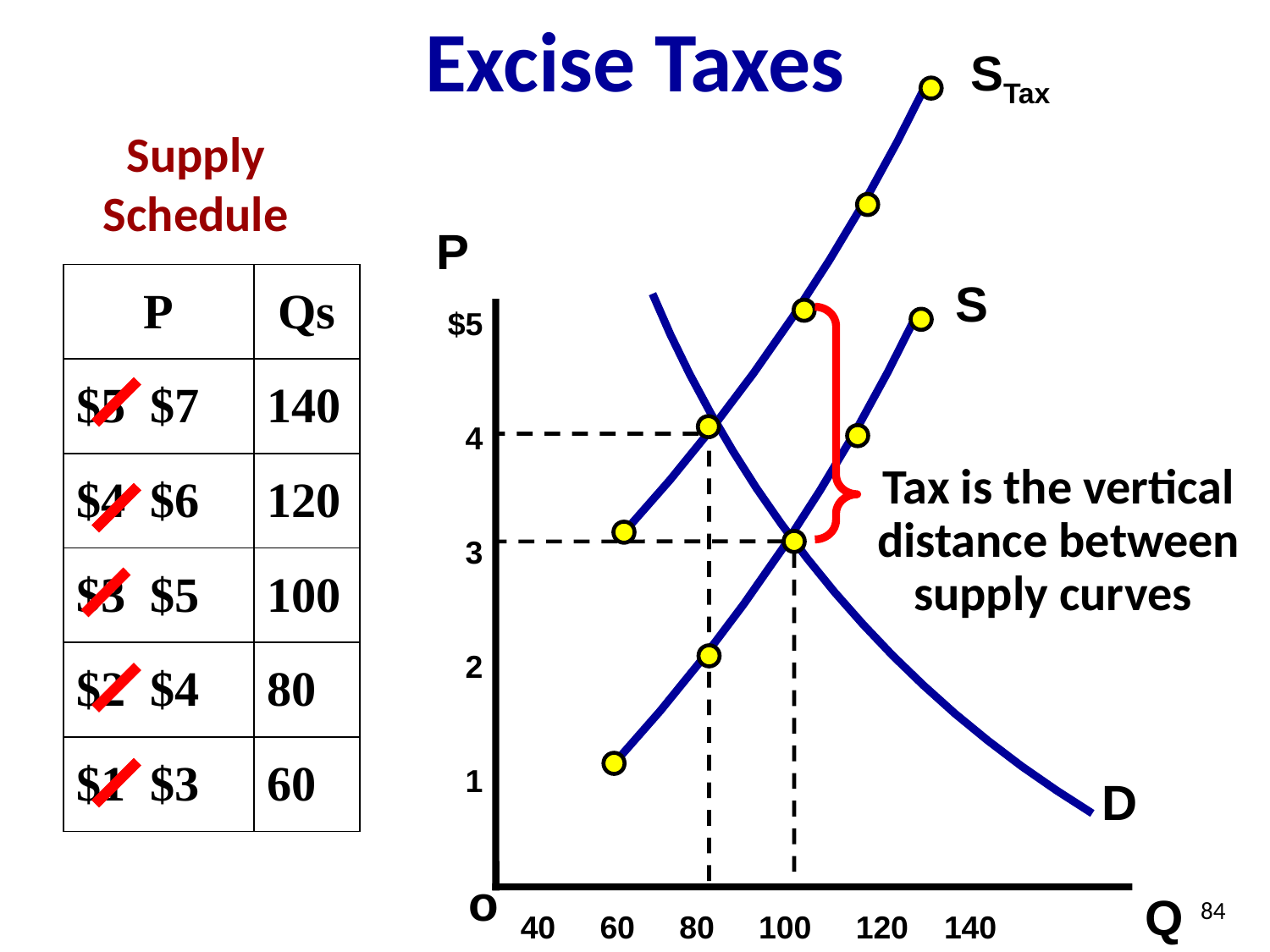

Excise Taxes
STax

Supply Schedule

P
| P | Qs |
| --- | --- |
| $5 $7 | 140 |
| $4 $6 | 120 |
| $3 $5 | 100 |
| $2 $4 | 80 |
| $1 $3 | 60 |
S
$5

4

3

2

1

Tax is the vertical distance between supply curves

D
o
Q
84
40     60     80     100     120    140